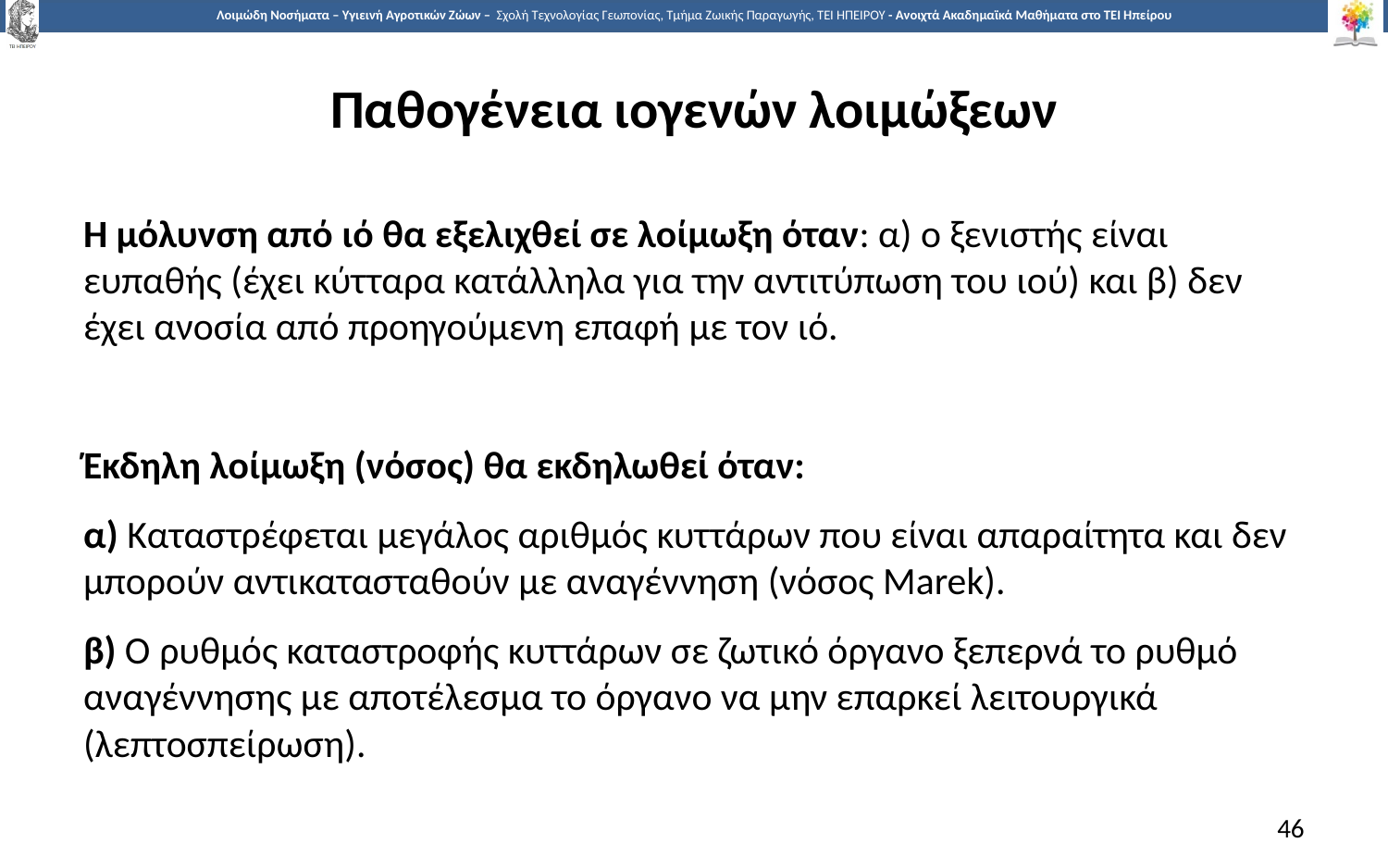

# Παθογένεια ιογενών λοιμώξεων
Η μόλυνση από ιό θα εξελιχθεί σε λοίμωξη όταν: α) ο ξενιστής είναι ευπαθής (έχει κύτταρα κατάλληλα για την αντιτύπωση του ιού) και β) δεν έχει ανοσία από προηγούμενη επαφή με τον ιό.

Έκδηλη λοίμωξη (νόσος) θα εκδηλωθεί όταν:
α) Καταστρέφεται μεγάλος αριθμός κυττάρων που είναι απαραίτητα και δεν μπορούν αντικατασταθούν με αναγέννηση (νόσος Marek).
β) Ο ρυθμός καταστροφής κυττάρων σε ζωτικό όργανο ξεπερνά το ρυθμό αναγέννησης με αποτέλεσμα το όργανο να μην επαρκεί λειτουργικά (λεπτοσπείρωση).

46